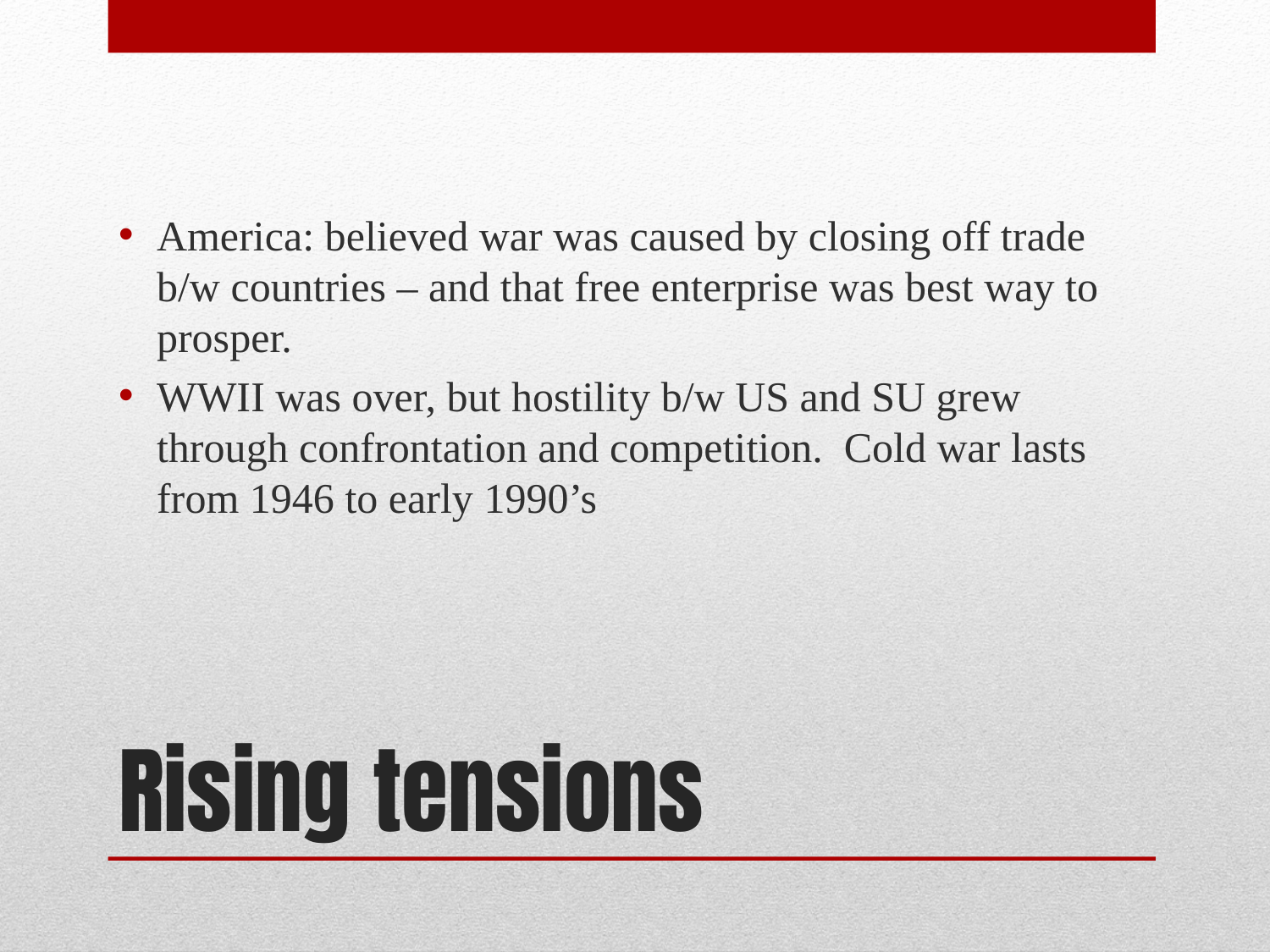

America: believed war was caused by closing off trade b/w countries – and that free enterprise was best way to prosper.
WWII was over, but hostility b/w US and SU grew through confrontation and competition.  Cold war lasts from 1946 to early 1990’s
# Rising tensions